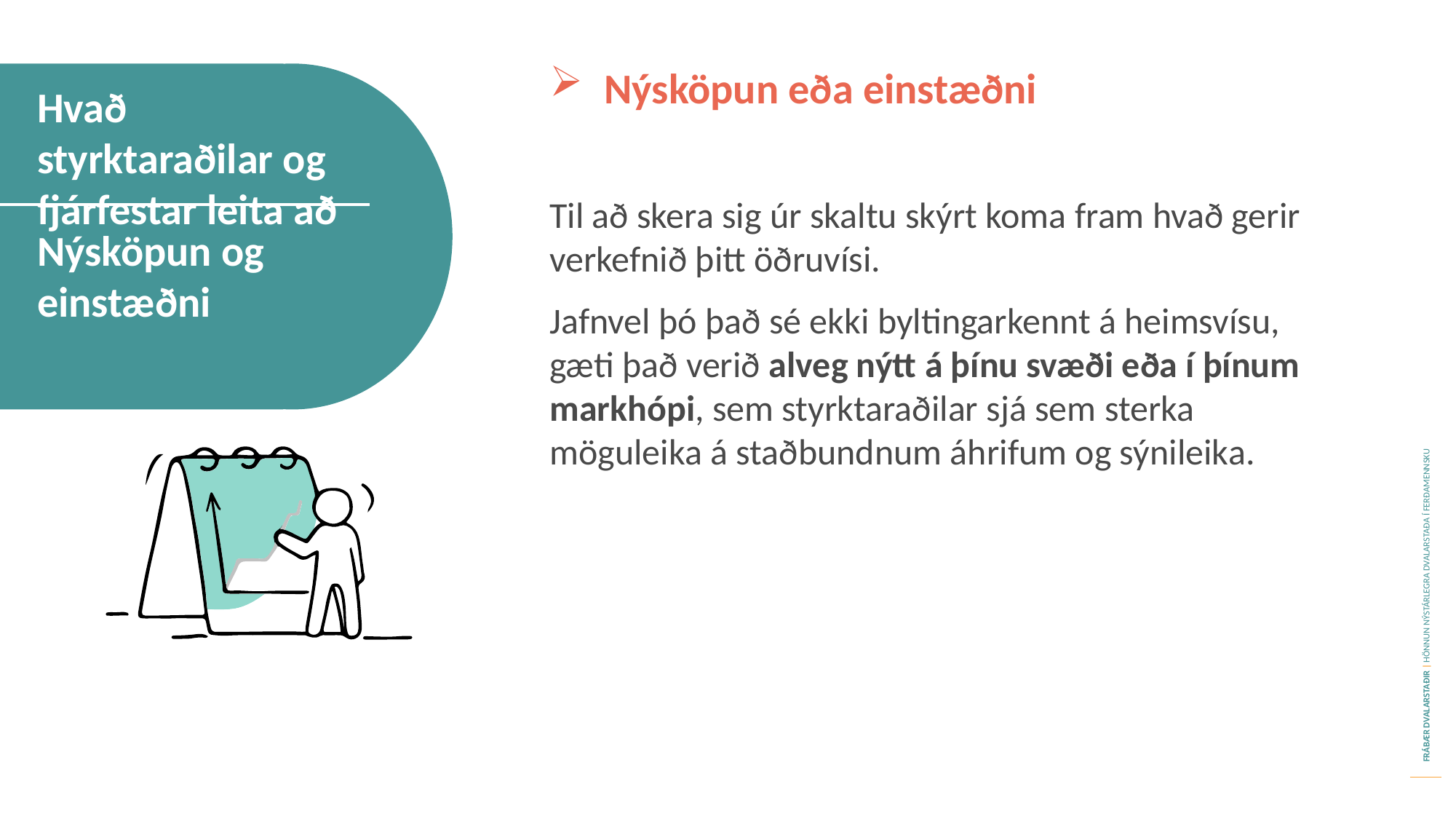

Nýsköpun eða einstæðni

Til að skera sig úr skaltu skýrt koma fram hvað gerir verkefnið þitt öðruvísi.
Jafnvel þó það sé ekki byltingarkennt á heimsvísu, gæti það verið alveg nýtt á þínu svæði eða í þínum markhópi, sem styrktaraðilar sjá sem sterka möguleika á staðbundnum áhrifum og sýnileika.

Hvað styrktaraðilar og fjárfestar leita að
Nýsköpun og einstæðni